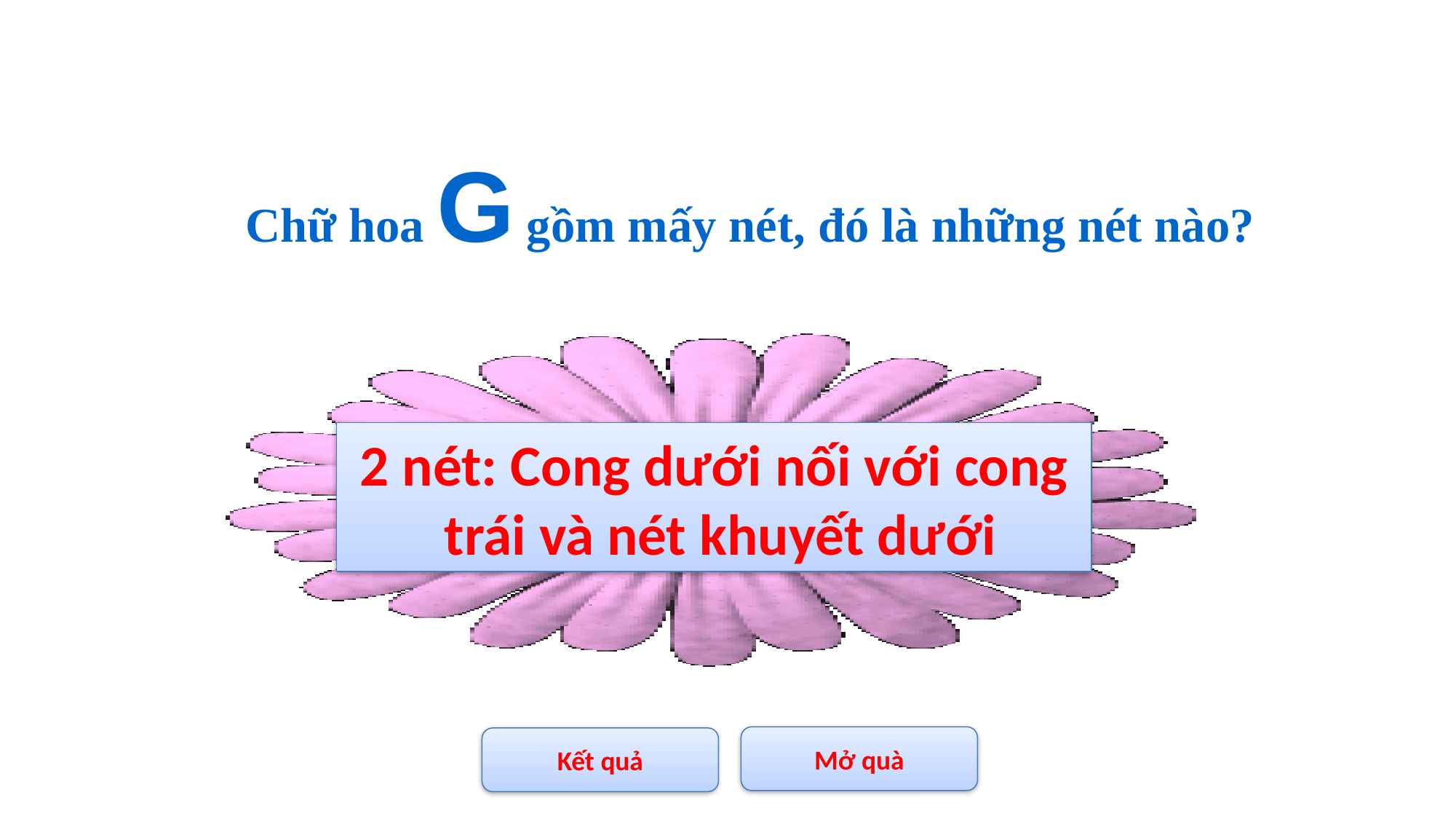

Chữ hoa G gồm mấy nét, đó là những nét nào?

2 nét: Cong dưới nối với cong
 trái và nét khuyết dưới
Mở quà
Kết quả